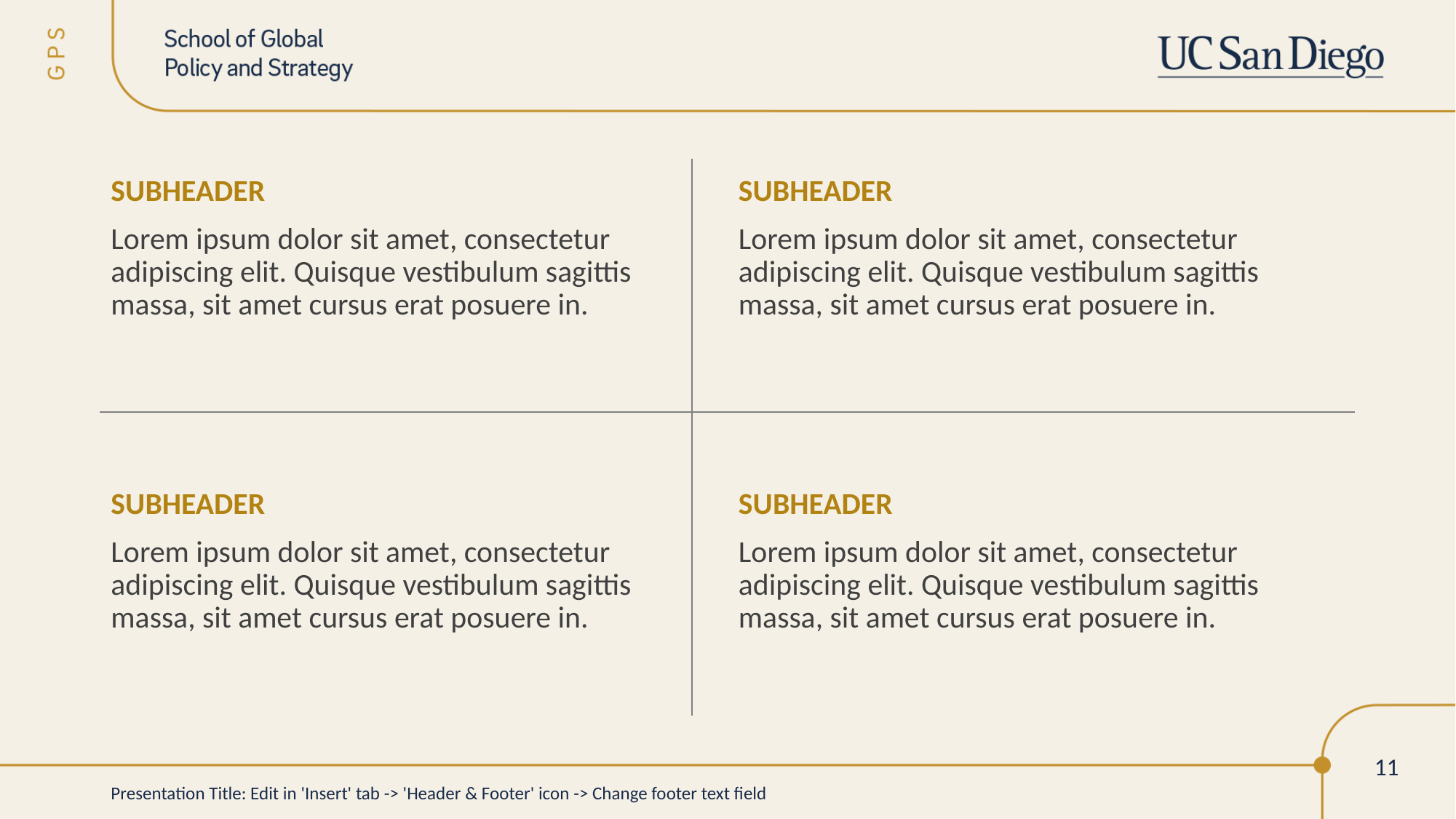

SUBHEADER
Lorem ipsum dolor sit amet, consectetur adipiscing elit. Quisque vestibulum sagittis massa, sit amet cursus erat posuere in.

SUBHEADER
Lorem ipsum dolor sit amet, consectetur adipiscing elit. Quisque vestibulum sagittis massa, sit amet cursus erat posuere in.

SUBHEADER
Lorem ipsum dolor sit amet, consectetur adipiscing elit. Quisque vestibulum sagittis massa, sit amet cursus erat posuere in.

SUBHEADER
Lorem ipsum dolor sit amet, consectetur adipiscing elit. Quisque vestibulum sagittis massa, sit amet cursus erat posuere in.

11
Presentation Title: Edit in 'Insert' tab -> 'Header & Footer' icon -> Change footer text field